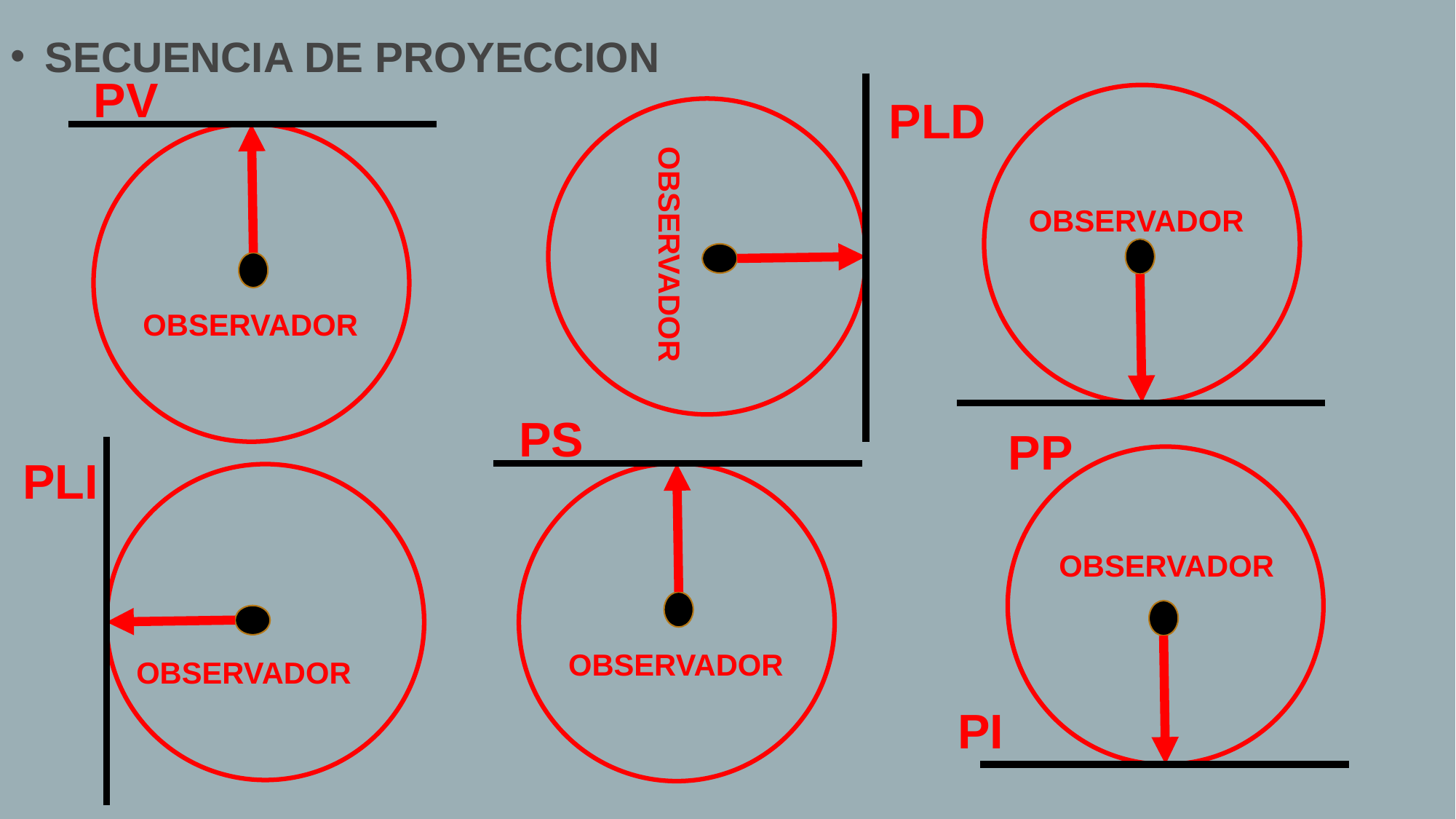

SECUENCIA DE PROYECCION
PV

OBSERVADOR
PLD

OBSERVADOR
OBSERVADOR
PS

OBSERVADOR
PP
PLI

OBSERVADOR
OBSERVADOR
PI